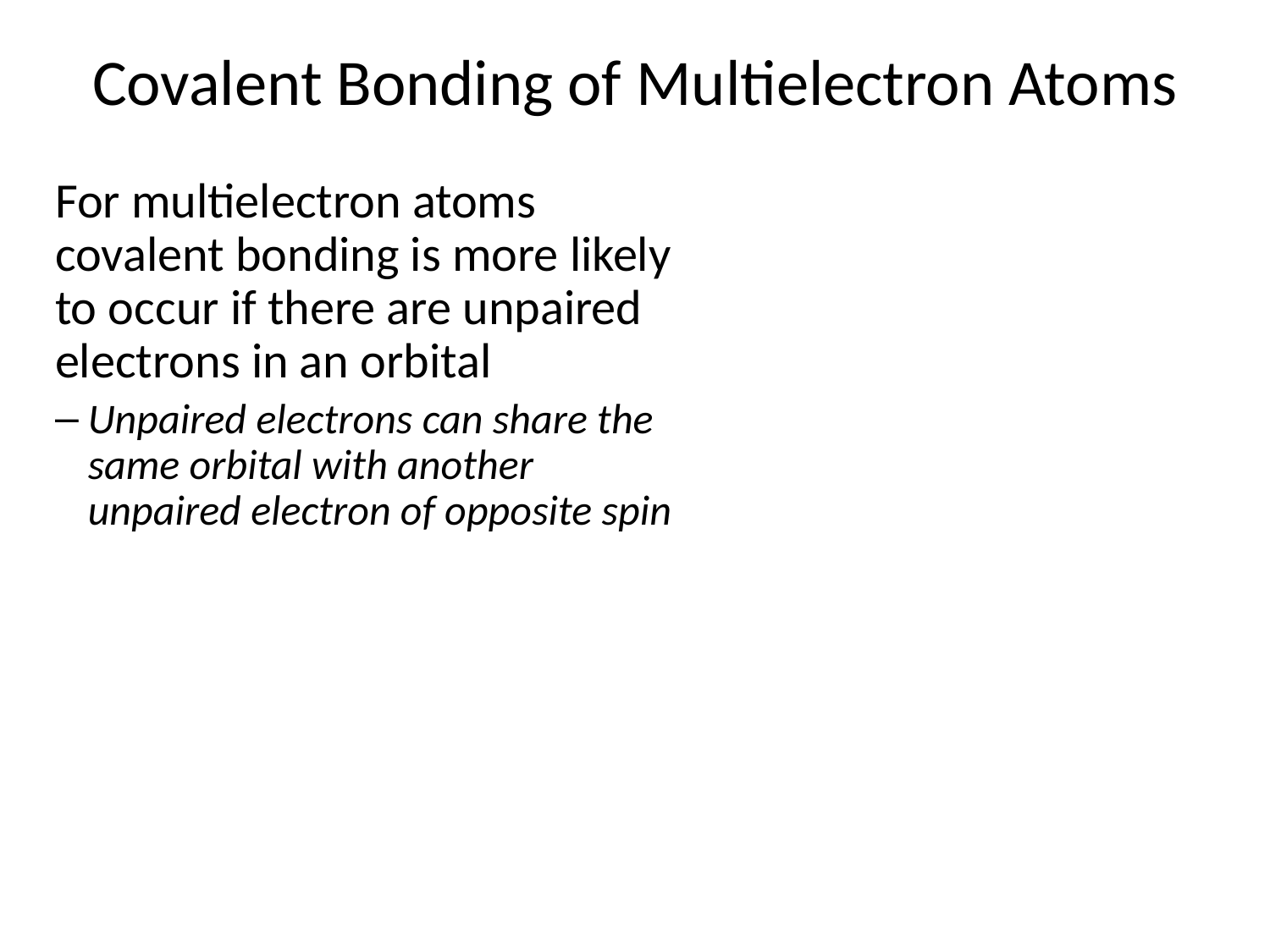

# Covalent Bonding of Multielectron Atoms
For multielectron atoms covalent bonding is more likely to occur if there are unpaired electrons in an orbital
Unpaired electrons can share the same orbital with another unpaired electron of opposite spin